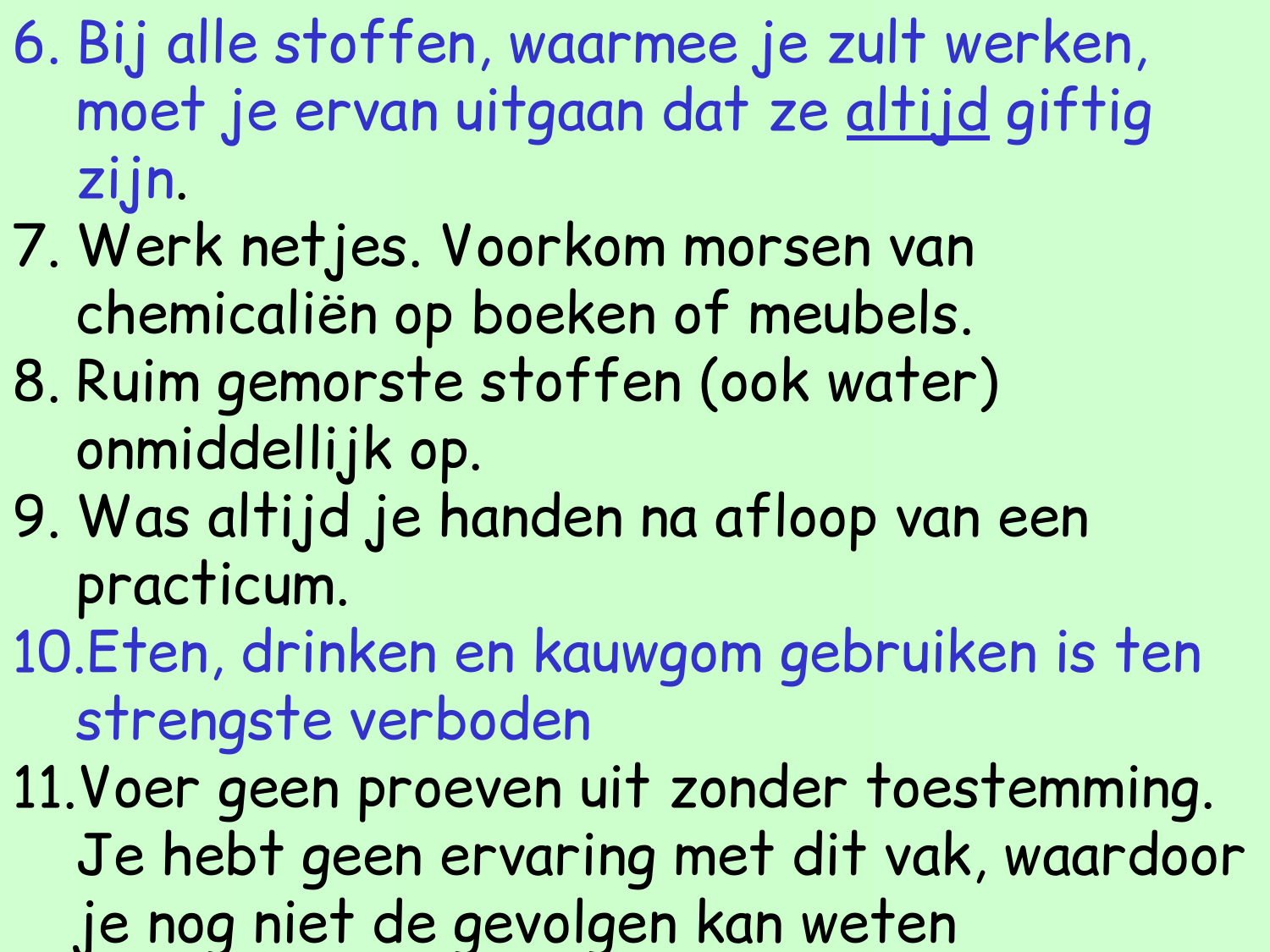

Bij alle stoffen, waarmee je zult werken, moet je ervan uitgaan dat ze altijd giftig zijn.
Werk netjes. Voorkom morsen van chemicaliën op boeken of meubels.
Ruim gemorste stoffen (ook water) onmiddellijk op.
Was altijd je handen na afloop van een practicum.
Eten, drinken en kauwgom gebruiken is ten strengste verboden
Voer geen proeven uit zonder toestemming. Je hebt geen ervaring met dit vak, waardoor je nog niet de gevolgen kan weten